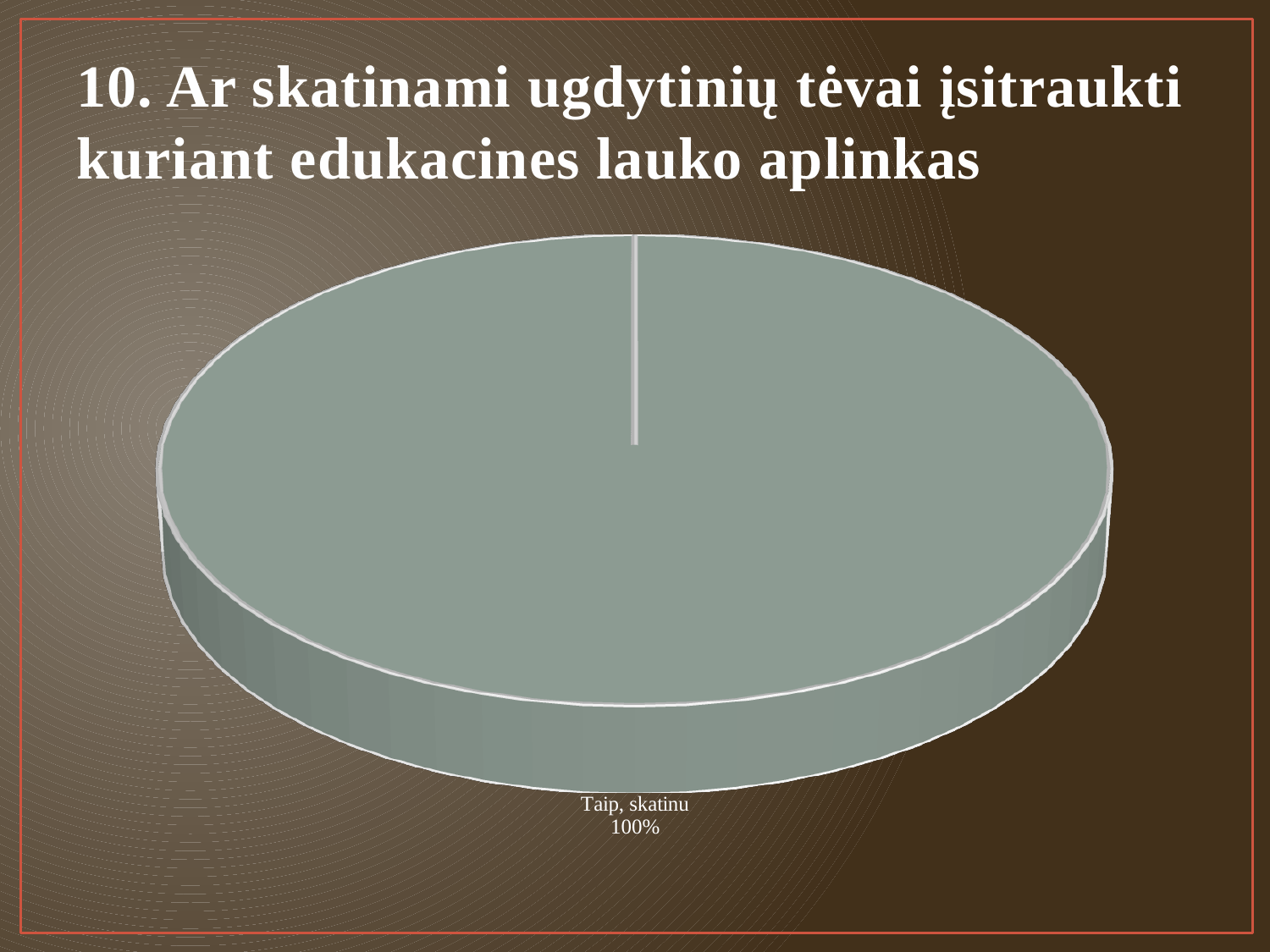

# 10. Ar skatinami ugdytinių tėvai įsitraukti kuriant edukacines lauko aplinkas

[unsupported chart]